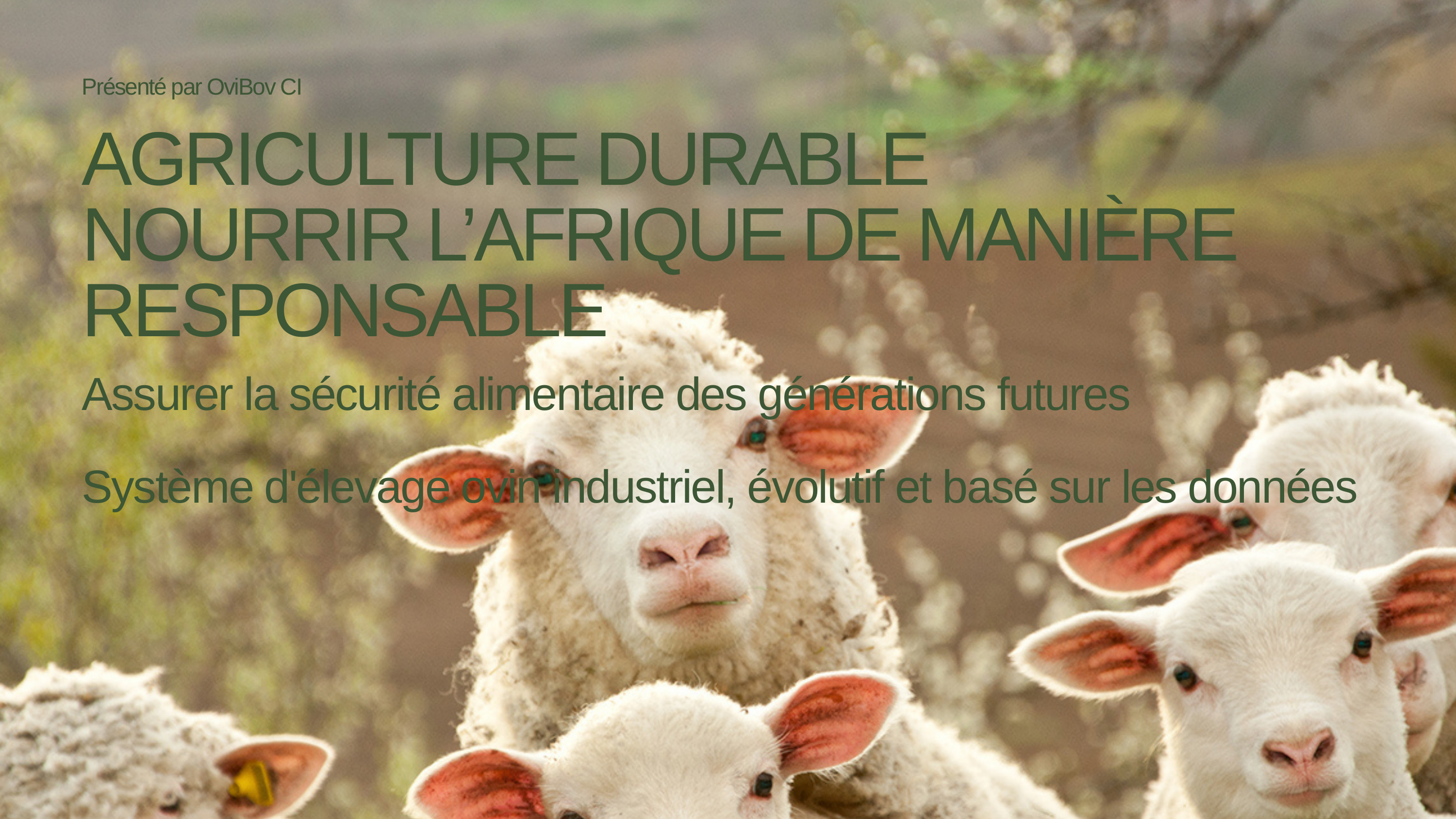

Présenté par OviBov CI

AGRICULTURE DURABLE
NOURRIR L’AFRIQUE DE MANIÈRE RESPONSABLE
Assurer la sécurité alimentaire des générations futures

Système d'élevage ovin industriel, évolutif et basé sur les données